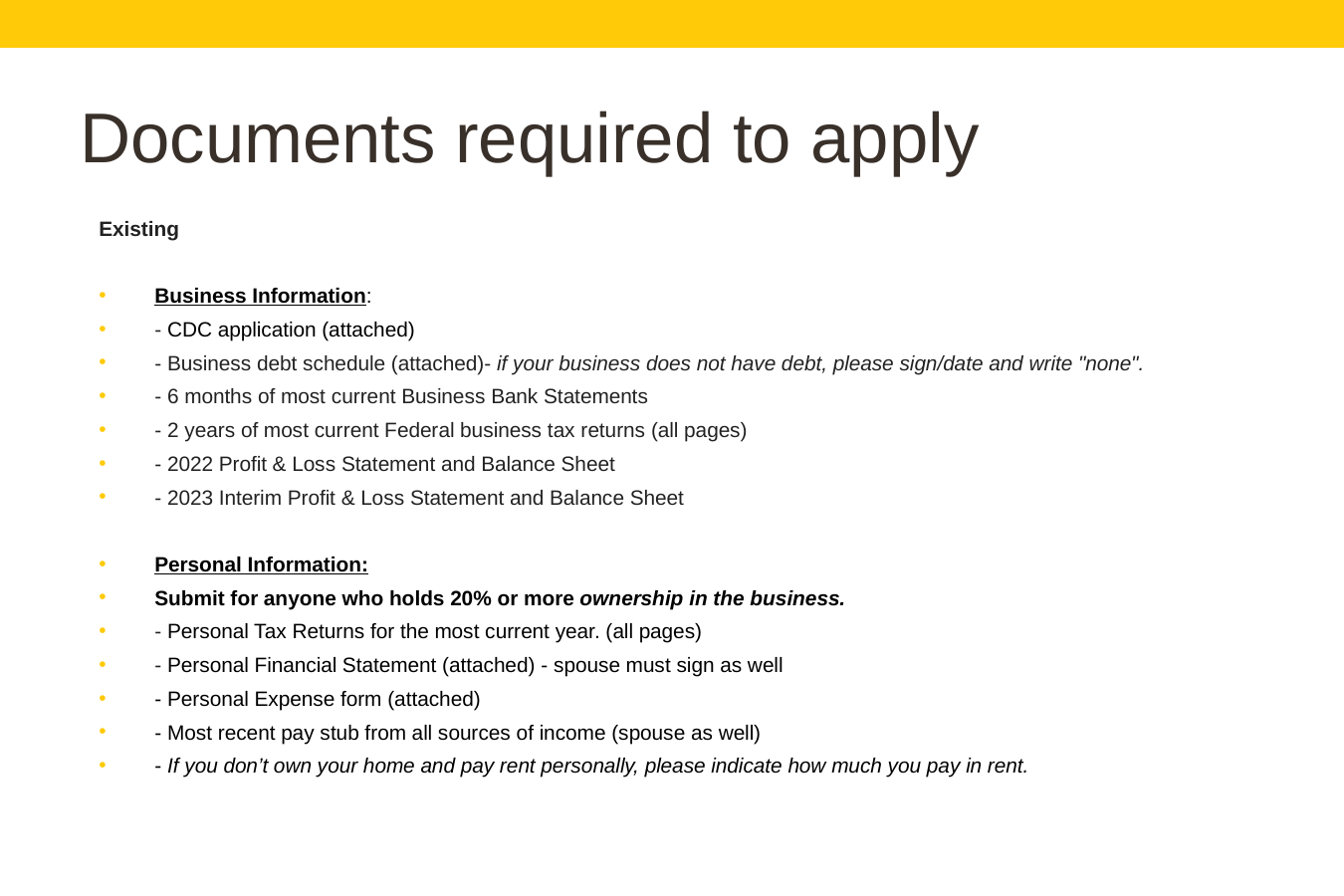

# Documents required to apply
Existing

Business Information:
- CDC application (attached)
- Business debt schedule (attached)- if your business does not have debt, please sign/date and write "none".
- 6 months of most current Business Bank Statements
- 2 years of most current Federal business tax returns (all pages)
- 2022 Profit & Loss Statement and Balance Sheet
- 2023 Interim Profit & Loss Statement and Balance Sheet

Personal Information:
Submit for anyone who holds 20% or more ownership in the business.
- Personal Tax Returns for the most current year. (all pages)
- Personal Financial Statement (attached) - spouse must sign as well
- Personal Expense form (attached)
- Most recent pay stub from all sources of income (spouse as well)
- If you don’t own your home and pay rent personally, please indicate how much you pay in rent.